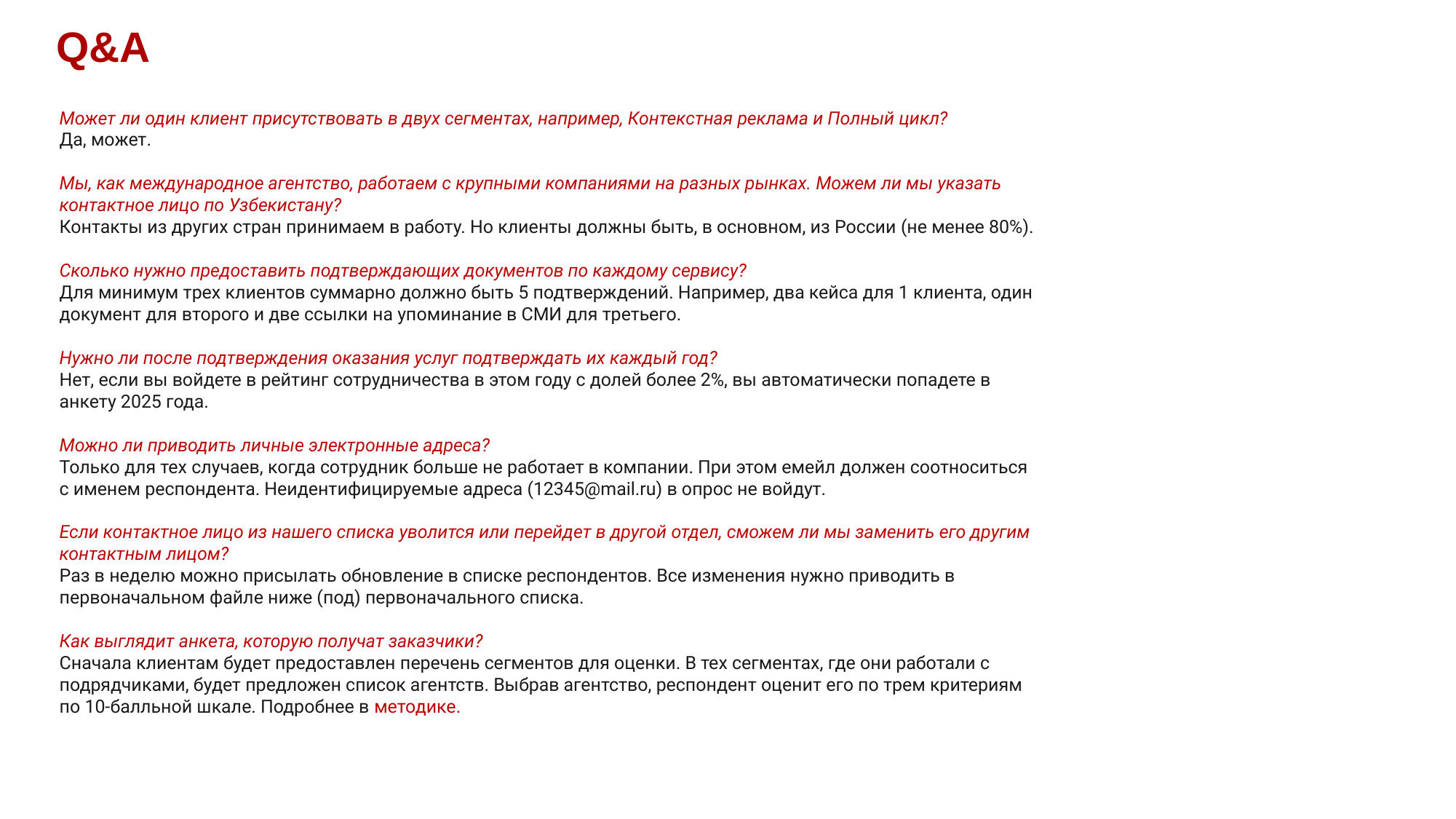

Q&A
Может ли один клиент присутствовать в двух сегментах, например, Контекстная реклама и Полный цикл?
Да, может.

Мы, как международное агентство, работаем с крупными компаниями на разных рынках. Можем ли мы указать контактное лицо по Узбекистану?
Контакты из других стран принимаем в работу. Но клиенты должны быть, в основном, из России (не менее 80%).

Сколько нужно предоставить подтверждающих документов по каждому сервису?
Для минимум трех клиентов суммарно должно быть 5 подтверждений. Например, два кейса для 1 клиента, один документ для второго и две ссылки на упоминание в СМИ для третьего.

Нужно ли после подтверждения оказания услуг подтверждать их каждый год?
Нет, если вы войдете в рейтинг сотрудничества в этом году с долей более 2%, вы автоматически попадете в анкету 2025 года.

Можно ли приводить личные электронные адреса?
Только для тех случаев, когда сотрудник больше не работает в компании. При этом емейл должен соотноситься с именем респондента. Неидентифицируемые адреса (12345@mail.ru) в опрос не войдут.

Если контактное лицо из нашего списка уволится или перейдет в другой отдел, сможем ли мы заменить его другим контактным лицом?
Раз в неделю можно присылать обновление в списке респондентов. Все изменения нужно приводить в первоначальном файле ниже (под) первоначального списка.

Как выглядит анкета, которую получат заказчики?
Сначала клиентам будет предоставлен перечень сегментов для оценки. В тех сегментах, где они работали с подрядчиками, будет предложен список агентств. Выбрав агентство, респондент оценит его по трем критериям по 10-балльной шкале. Подробнее в методике.